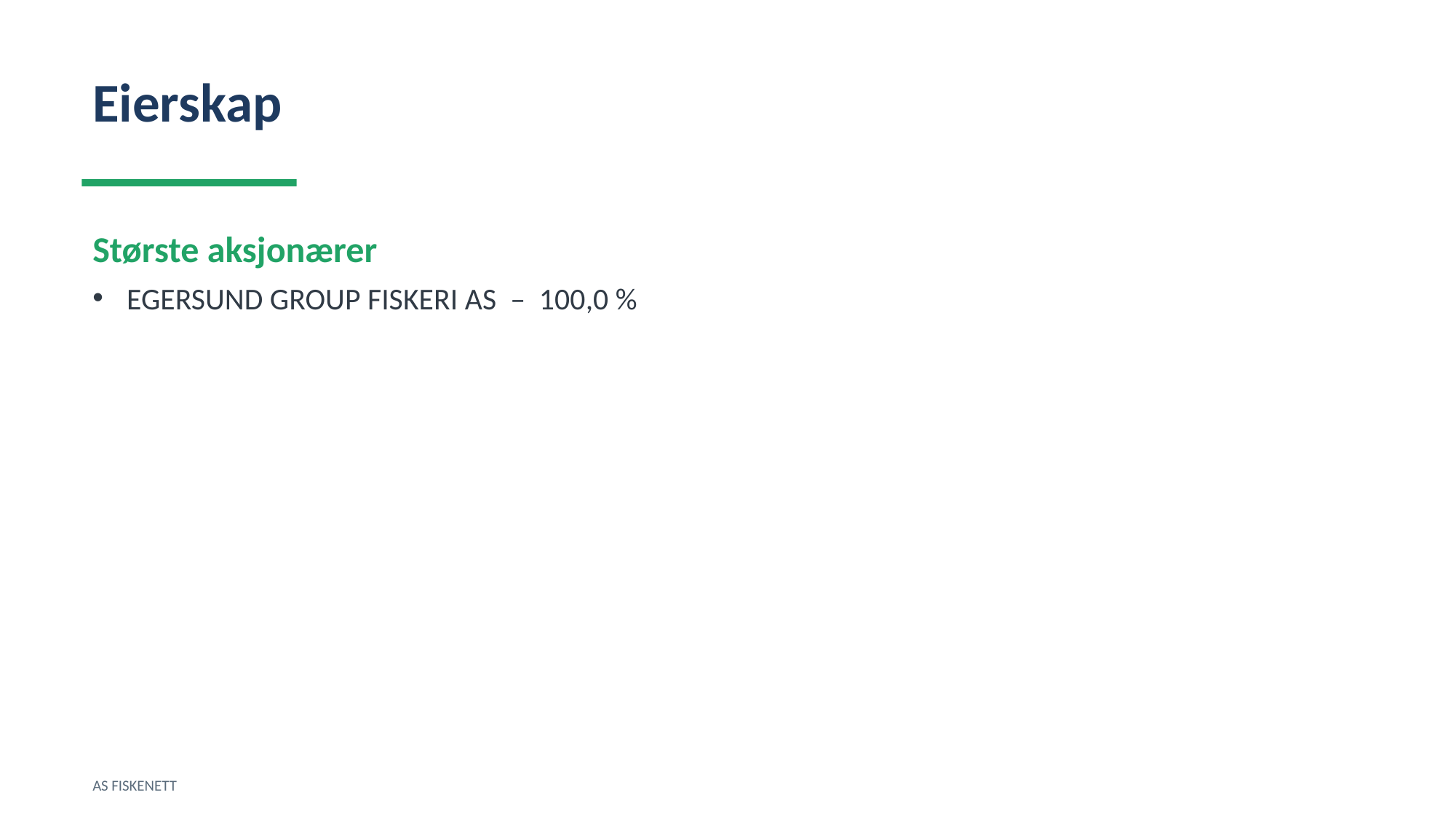

Eierskap

Største aksjonærer
EGERSUND GROUP FISKERI AS  –  100,0 %
AS FISKENETT